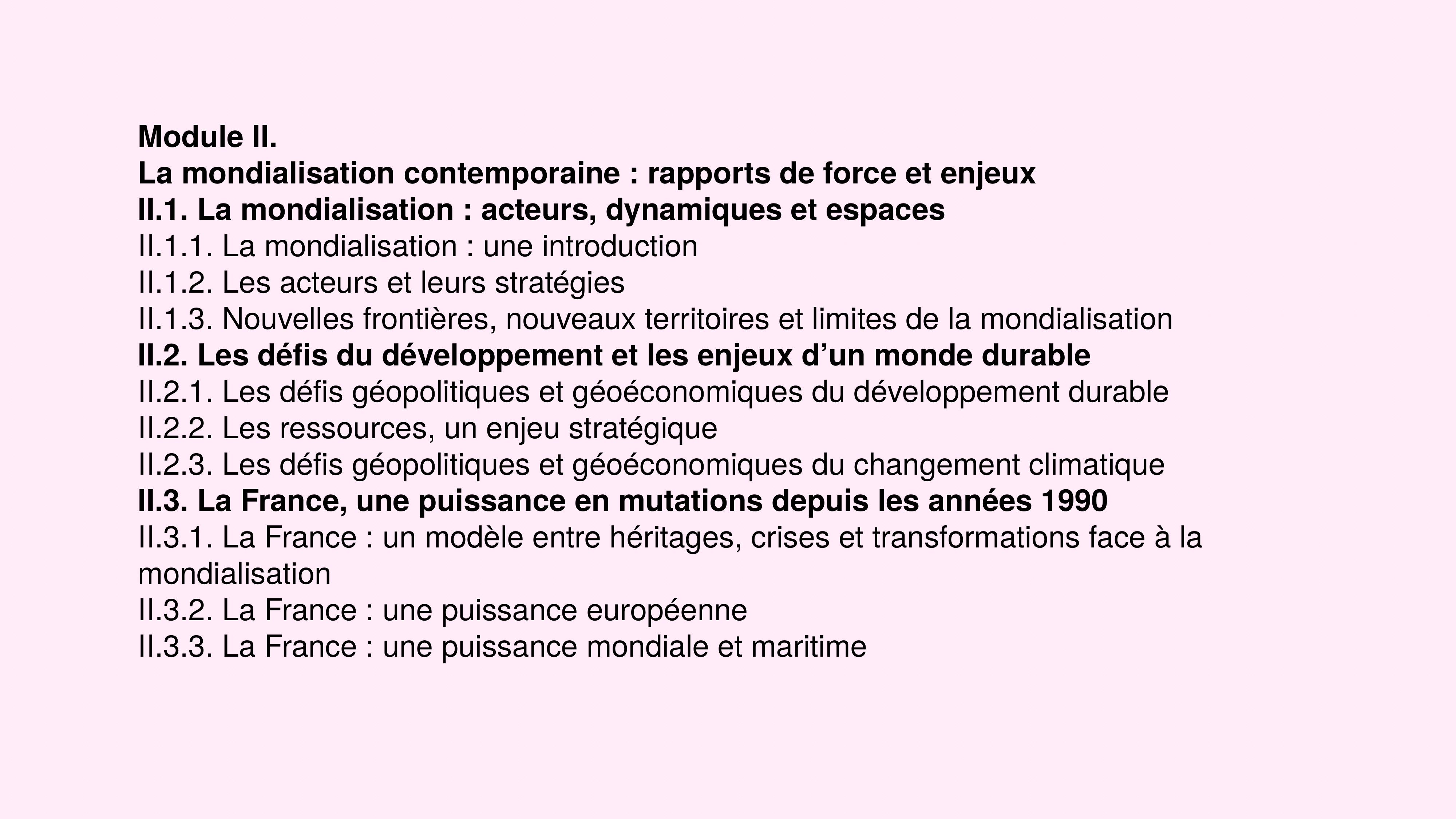

Module II.
La mondialisation contemporaine : rapports de force et enjeux
II.1. La mondialisation : acteurs, dynamiques et espaces
II.1.1. La mondialisation : une introduction
II.1.2. Les acteurs et leurs stratégies
II.1.3. Nouvelles frontières, nouveaux territoires et limites de la mondialisation
II.2. Les défis du développement et les enjeux d’un monde durable
II.2.1. Les défis géopolitiques et géoéconomiques du développement durable
II.2.2. Les ressources, un enjeu stratégique
II.2.3. Les défis géopolitiques et géoéconomiques du changement climatique
II.3. La France, une puissance en mutations depuis les années 1990
II.3.1. La France : un modèle entre héritages, crises et transformations face à la mondialisation
II.3.2. La France : une puissance européenne
II.3.3. La France : une puissance mondiale et maritime